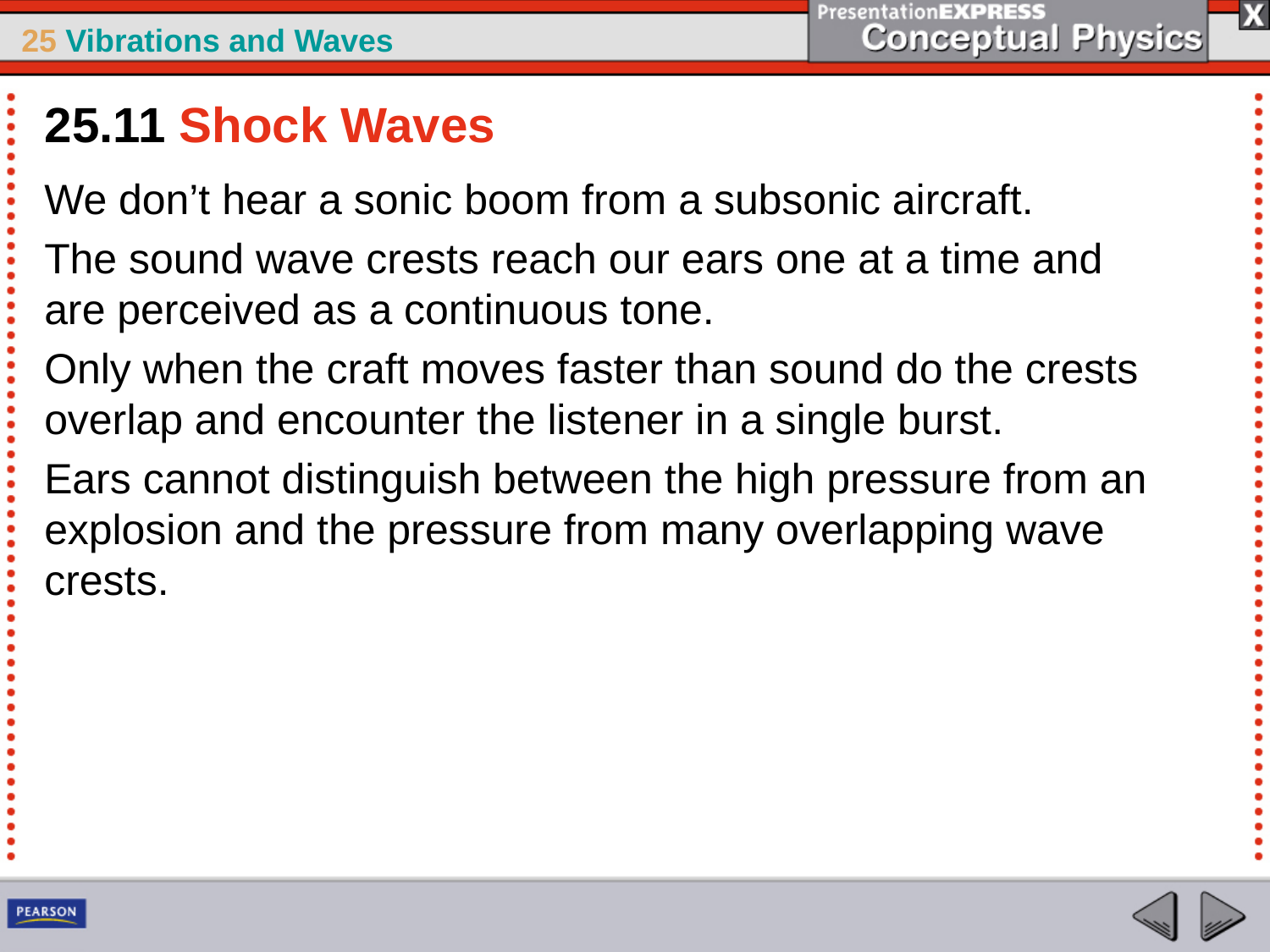

25.11 Shock Waves
We don’t hear a sonic boom from a subsonic aircraft.
The sound wave crests reach our ears one at a time and are perceived as a continuous tone.
Only when the craft moves faster than sound do the crests overlap and encounter the listener in a single burst.
Ears cannot distinguish between the high pressure from an explosion and the pressure from many overlapping wave crests.